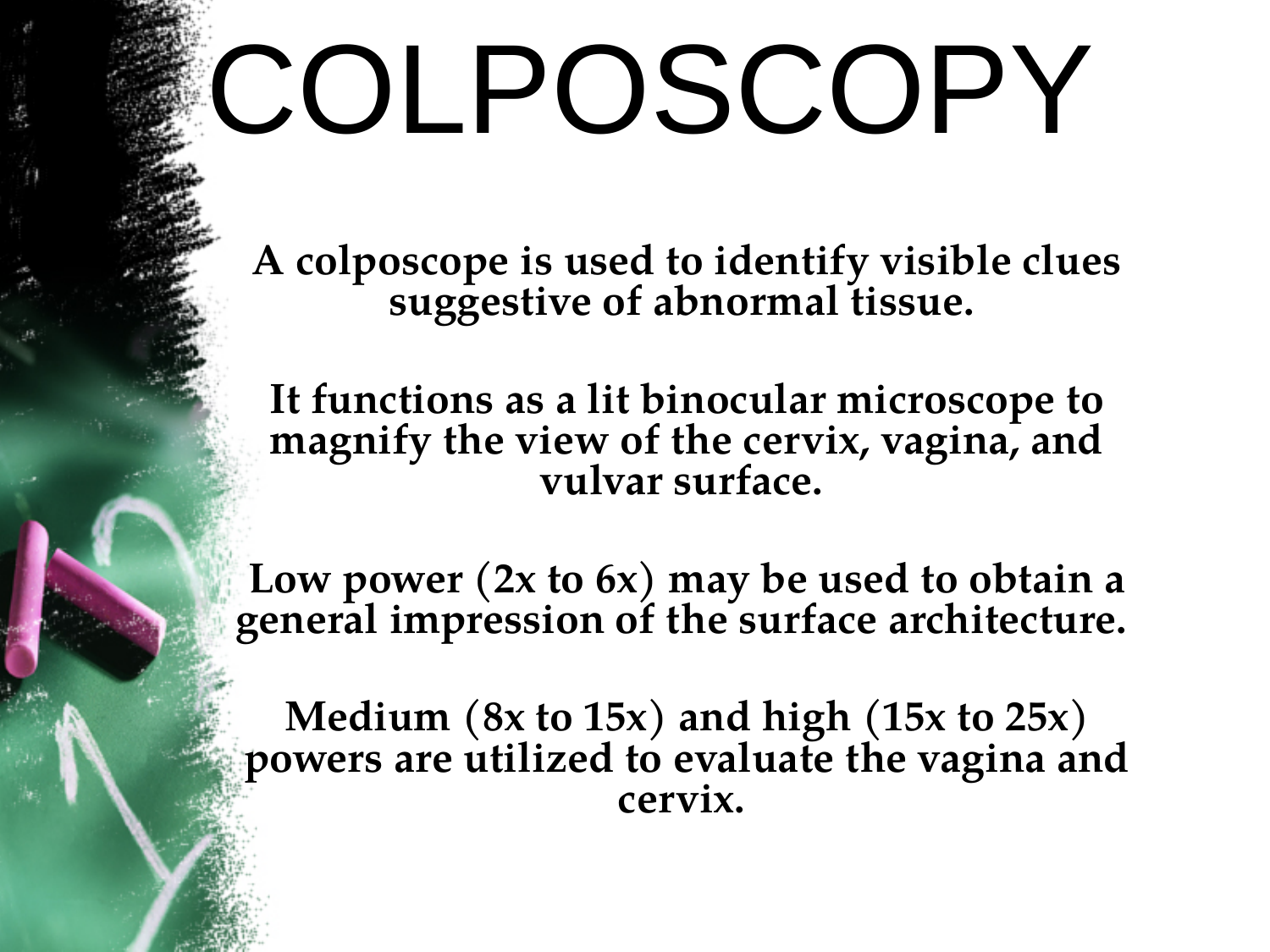

COLPOSCOPY
A colposcope is used to identify visible clues suggestive of abnormal tissue.

It functions as a lit binocular microscope to magnify the view of the cervix, vagina, and vulvar surface.

Low power (2x to 6x) may be used to obtain a general impression of the surface architecture.

Medium (8x to 15x) and high (15x to 25x) powers are utilized to evaluate the vagina and cervix.